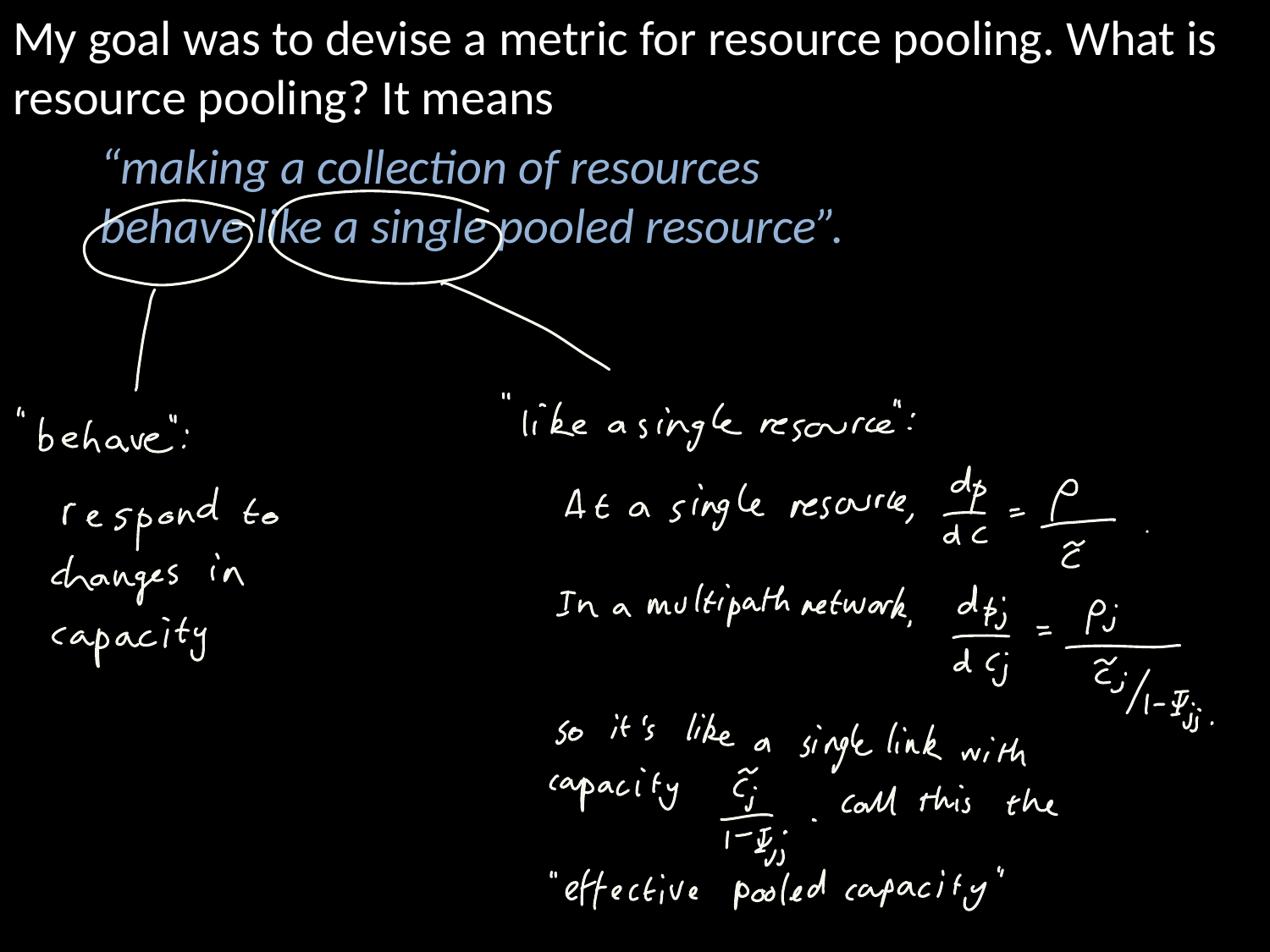

My goal was to devise a metric for resource pooling. What is resource pooling? It means
“making a collection of resources
behave like a single pooled resource”.